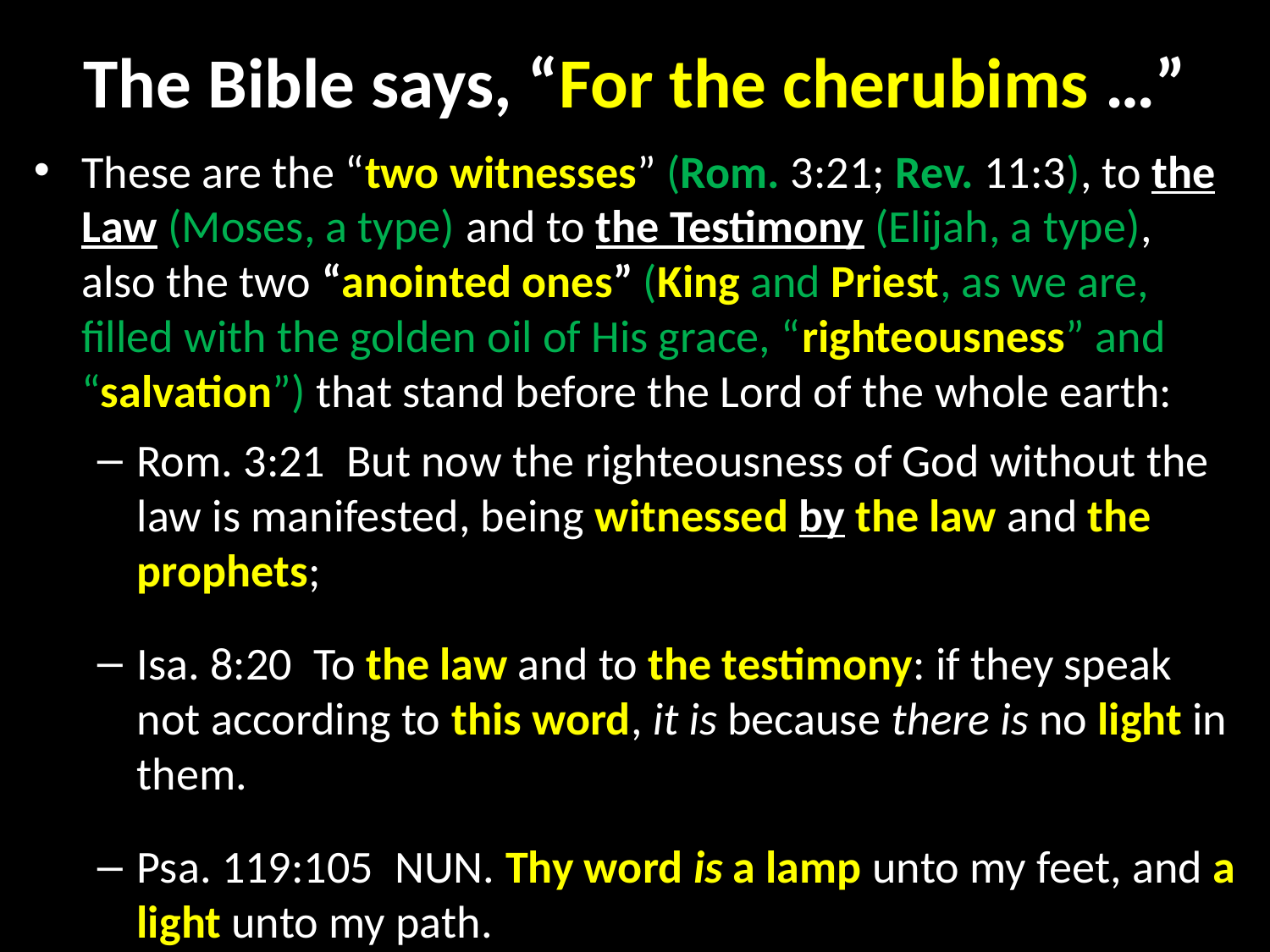

# The Bible says, “For the cherubims …”
These are the “two witnesses” (Rom. 3:21; Rev. 11:3), to the Law (Moses, a type) and to the Testimony (Elijah, a type), also the two “anointed ones” (King and Priest, as we are, filled with the golden oil of His grace, “righteousness” and “salvation”) that stand before the Lord of the whole earth:

Rom. 3:21  But now the righteousness of God without the law is manifested, being witnessed by the law and the prophets;

Isa. 8:20  To the law and to the testimony: if they speak not according to this word, it is because there is no light in them.

Psa. 119:105  NUN. Thy word is a lamp unto my feet, and a light unto my path.